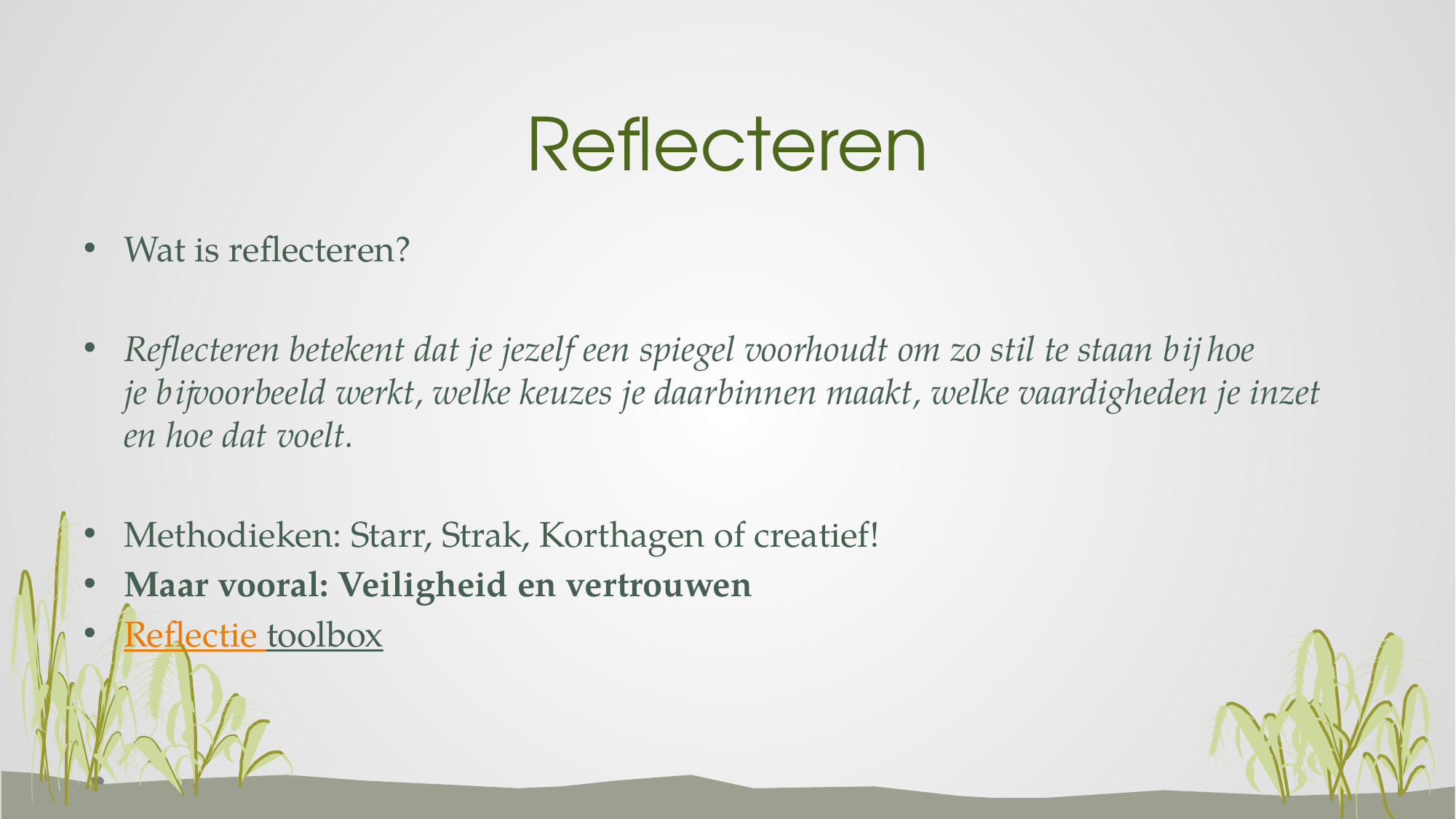

# Reflecteren
Wat is reflecteren?

Reflecteren betekent dat je jezelf een spiegel voorhoudt om zo stil te staan bij hoe je bijvoorbeeld werkt, welke keuzes je daarbinnen maakt, welke vaardigheden je inzet en hoe dat voelt.

Methodieken: Starr, Strak, Korthagen of creatief!
Maar vooral: Veiligheid en vertrouwen
Reflectie toolbox